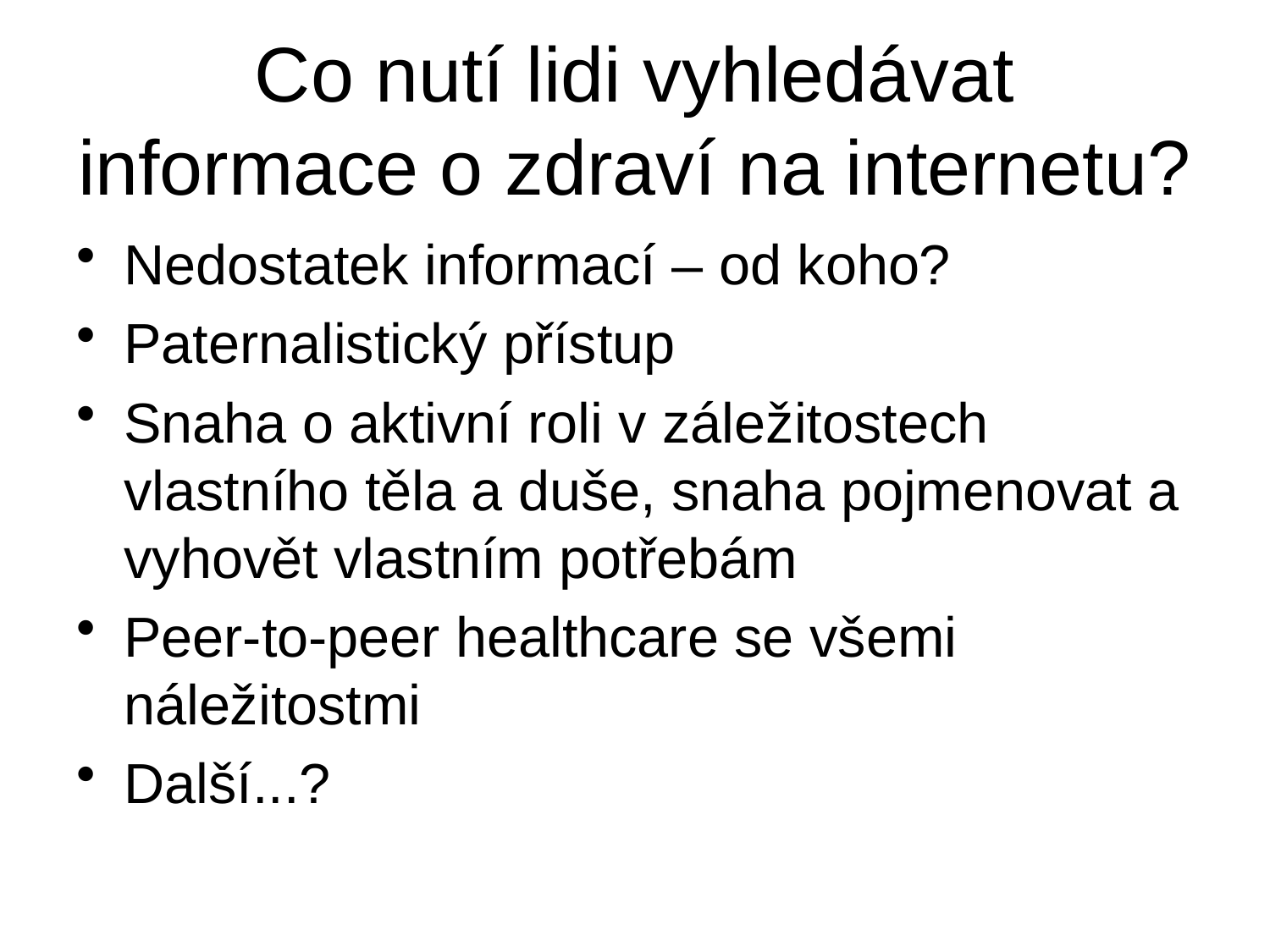

# Co nutí lidi vyhledávat informace o zdraví na internetu?
Nedostatek informací – od koho?
Paternalistický přístup
Snaha o aktivní roli v záležitostech vlastního těla a duše, snaha pojmenovat a vyhovět vlastním potřebám
Peer-to-peer healthcare se všemi náležitostmi
Další...?